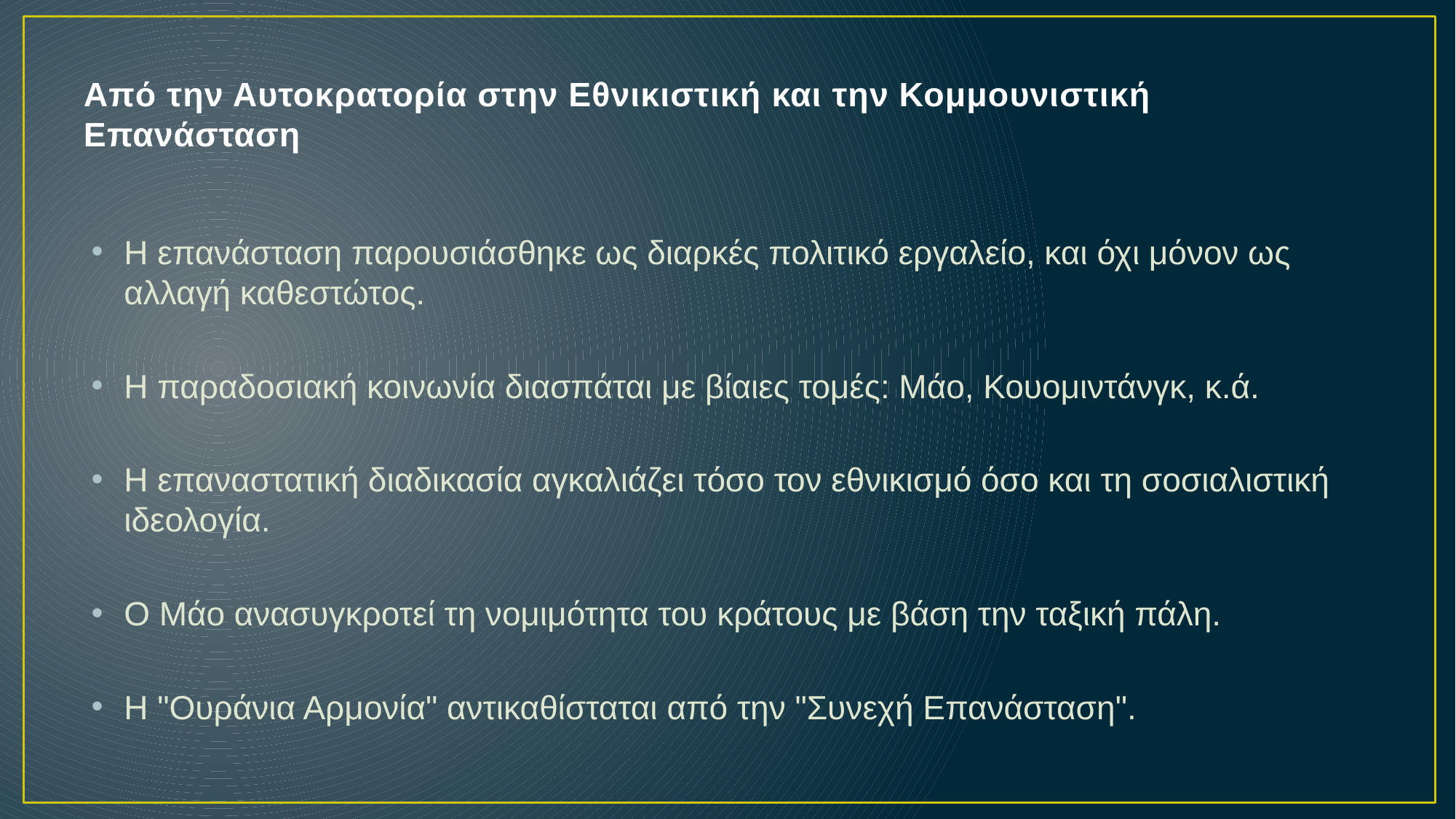

# Από την Αυτοκρατορία στην Εθνικιστική και την Κομμουνιστική Επανάσταση
Η επανάσταση παρουσιάσθηκε ως διαρκές πολιτικό εργαλείο, και όχι μόνον ως αλλαγή καθεστώτος.

Η παραδοσιακή κοινωνία διασπάται με βίαιες τομές: Μάο, Κουομιντάνγκ, κ.ά.

Η επαναστατική διαδικασία αγκαλιάζει τόσο τον εθνικισμό όσο και τη σοσιαλιστική ιδεολογία.

Ο Μάο ανασυγκροτεί τη νομιμότητα του κράτους με βάση την ταξική πάλη.

Η "Ουράνια Αρμονία" αντικαθίσταται από την "Συνεχή Επανάσταση".